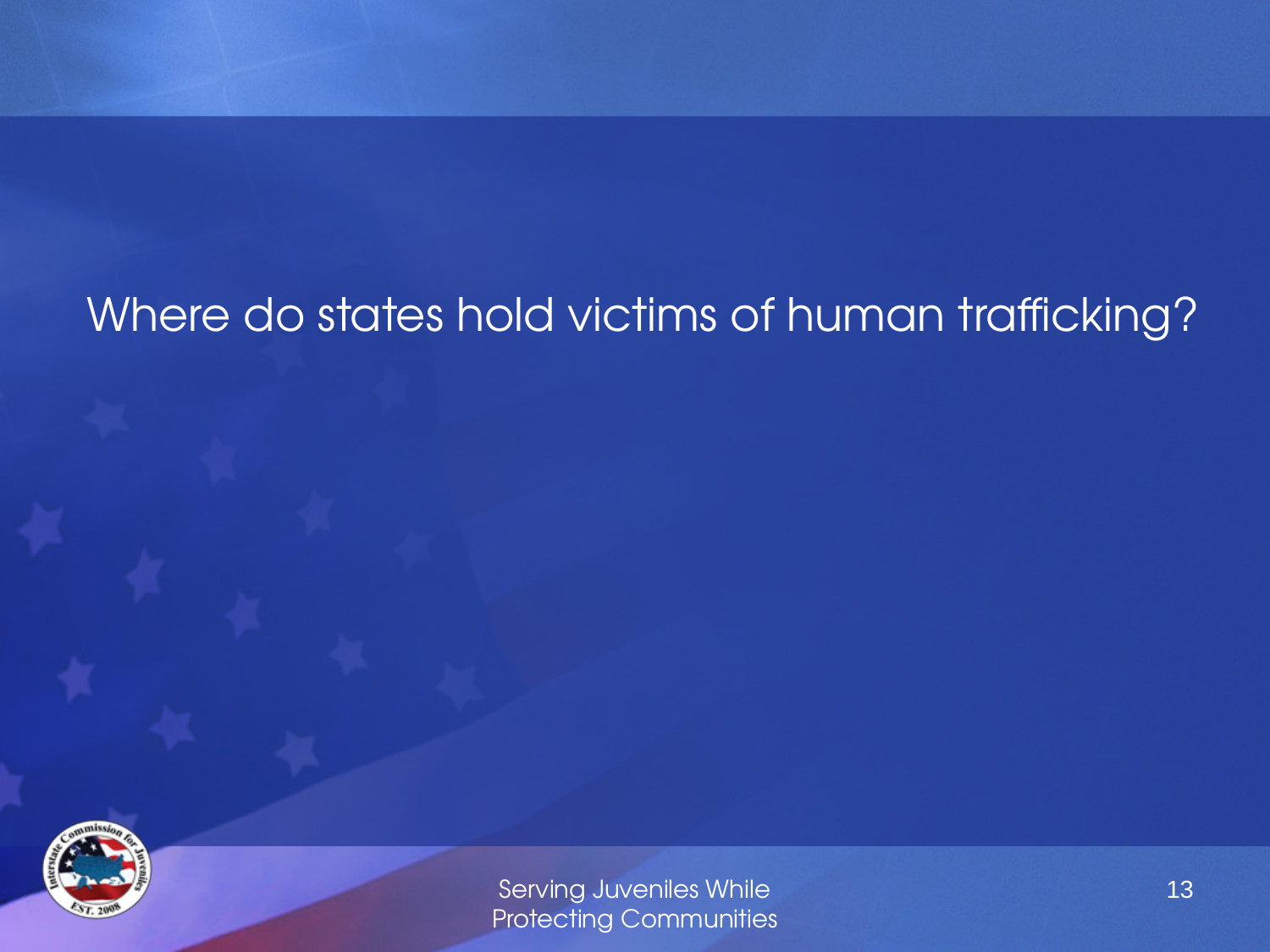

Where do states hold victims of human trafficking?
Serving Juveniles While Protecting Communities
13